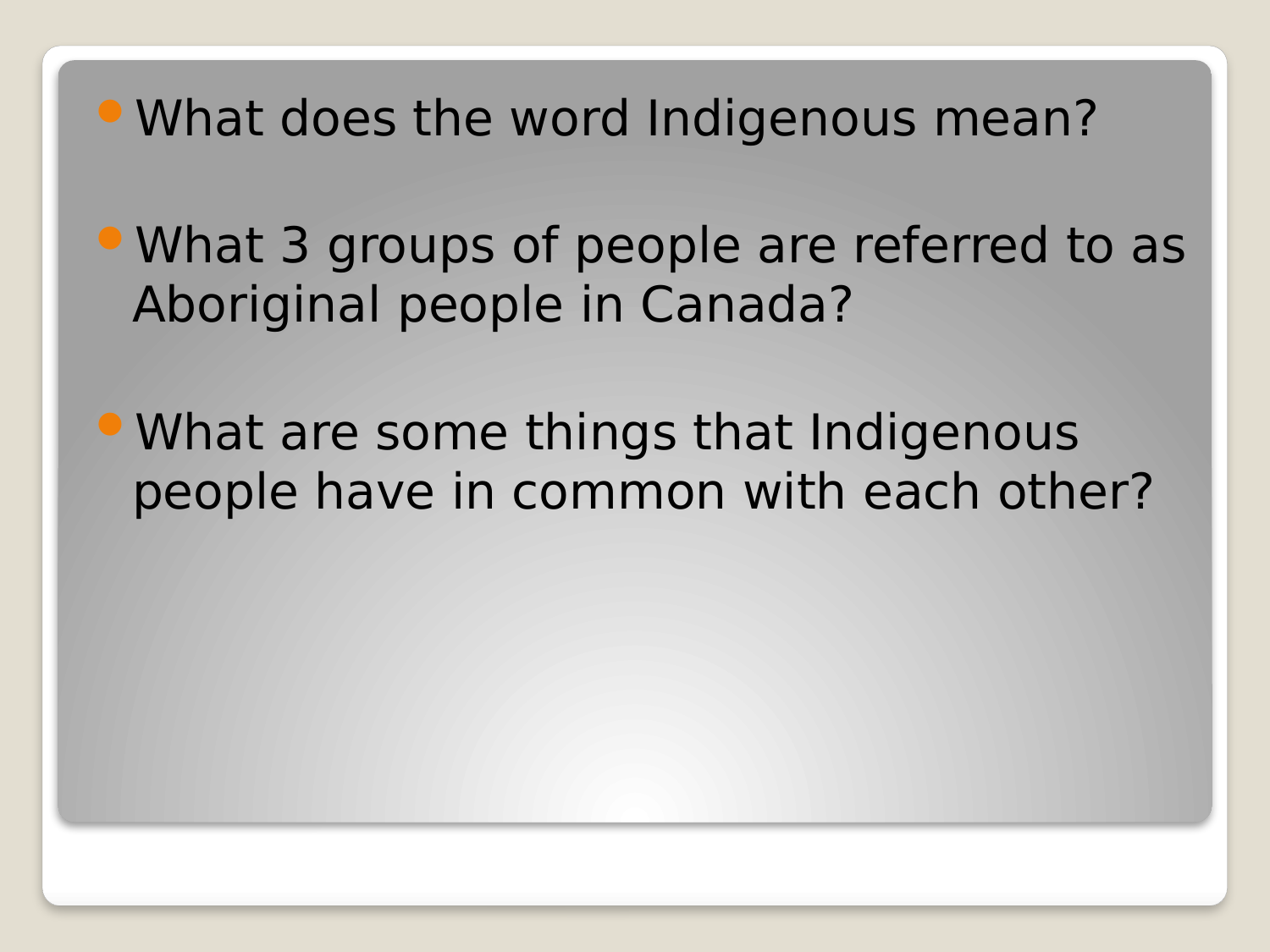

What does the word Indigenous mean?

What 3 groups of people are referred to as Aboriginal people in Canada?

What are some things that Indigenous people have in common with each other?

#